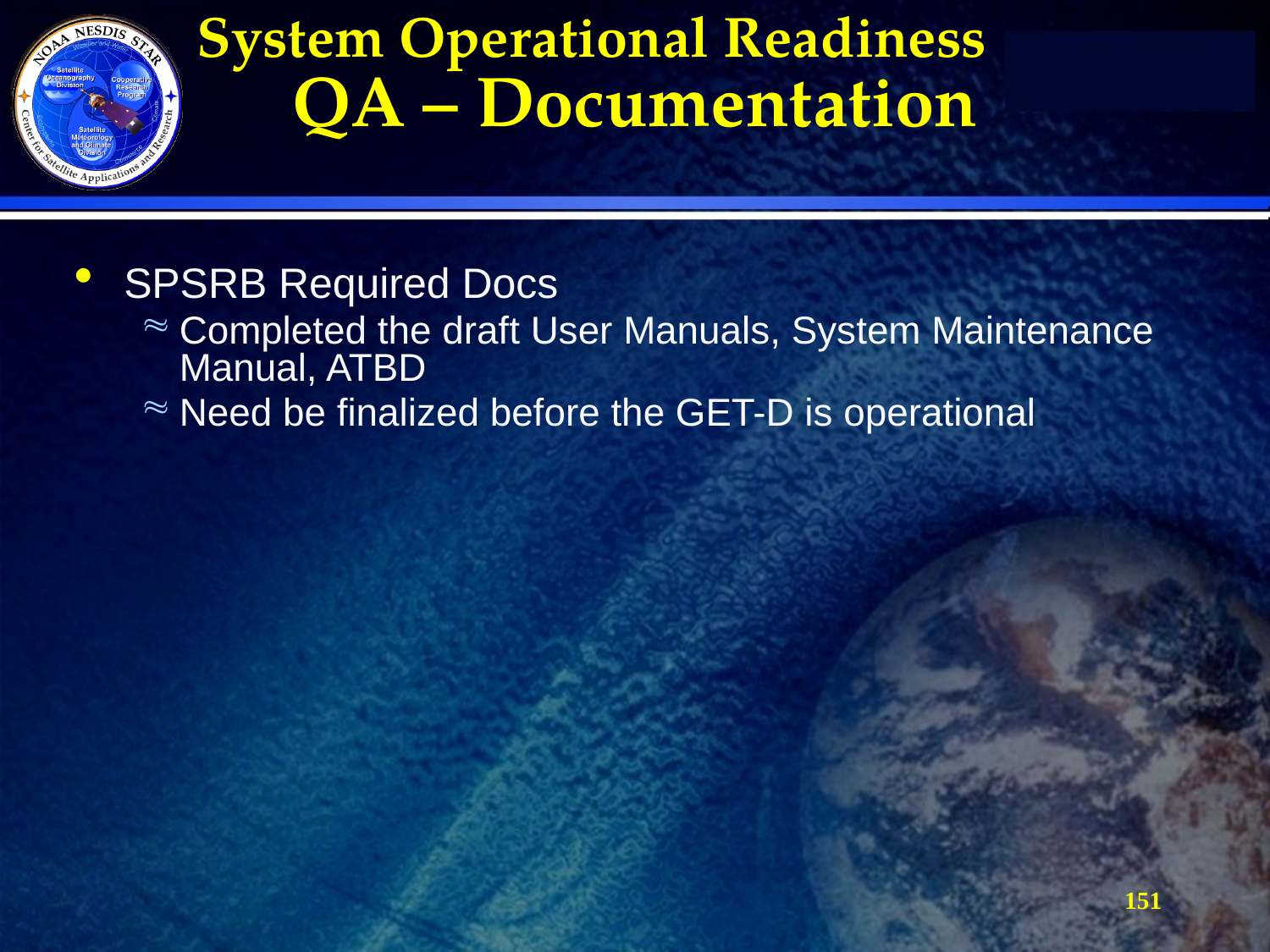

# System Operational Readiness QA – Documentation

SPSRB Required Docs
Completed the draft User Manuals, System Maintenance Manual, ATBD
Need be finalized before the GET-D is operational
151